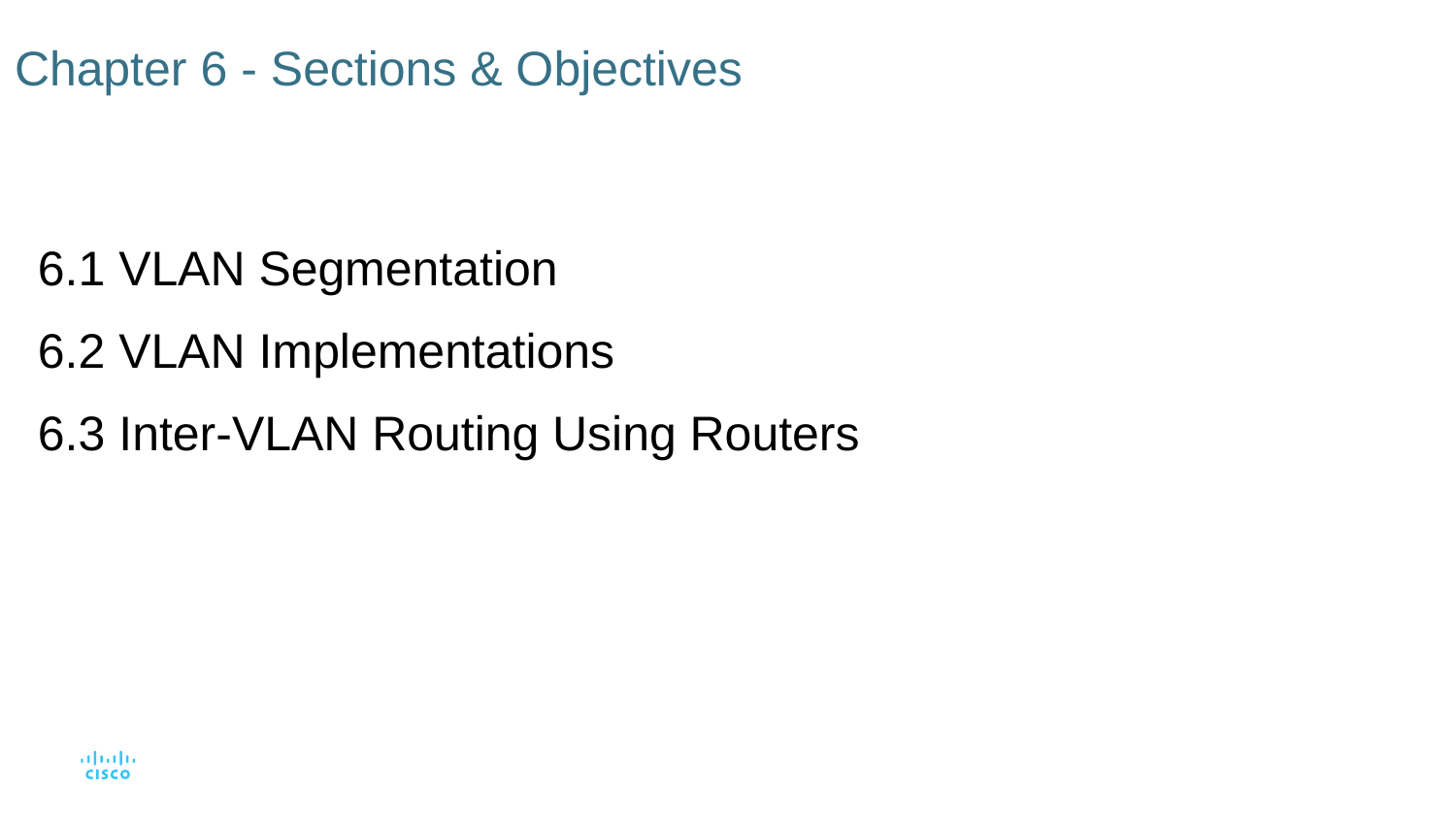

# Chapter 6 - Sections & Objectives
6.1 VLAN Segmentation
6.2 VLAN Implementations
6.3 Inter-VLAN Routing Using Routers